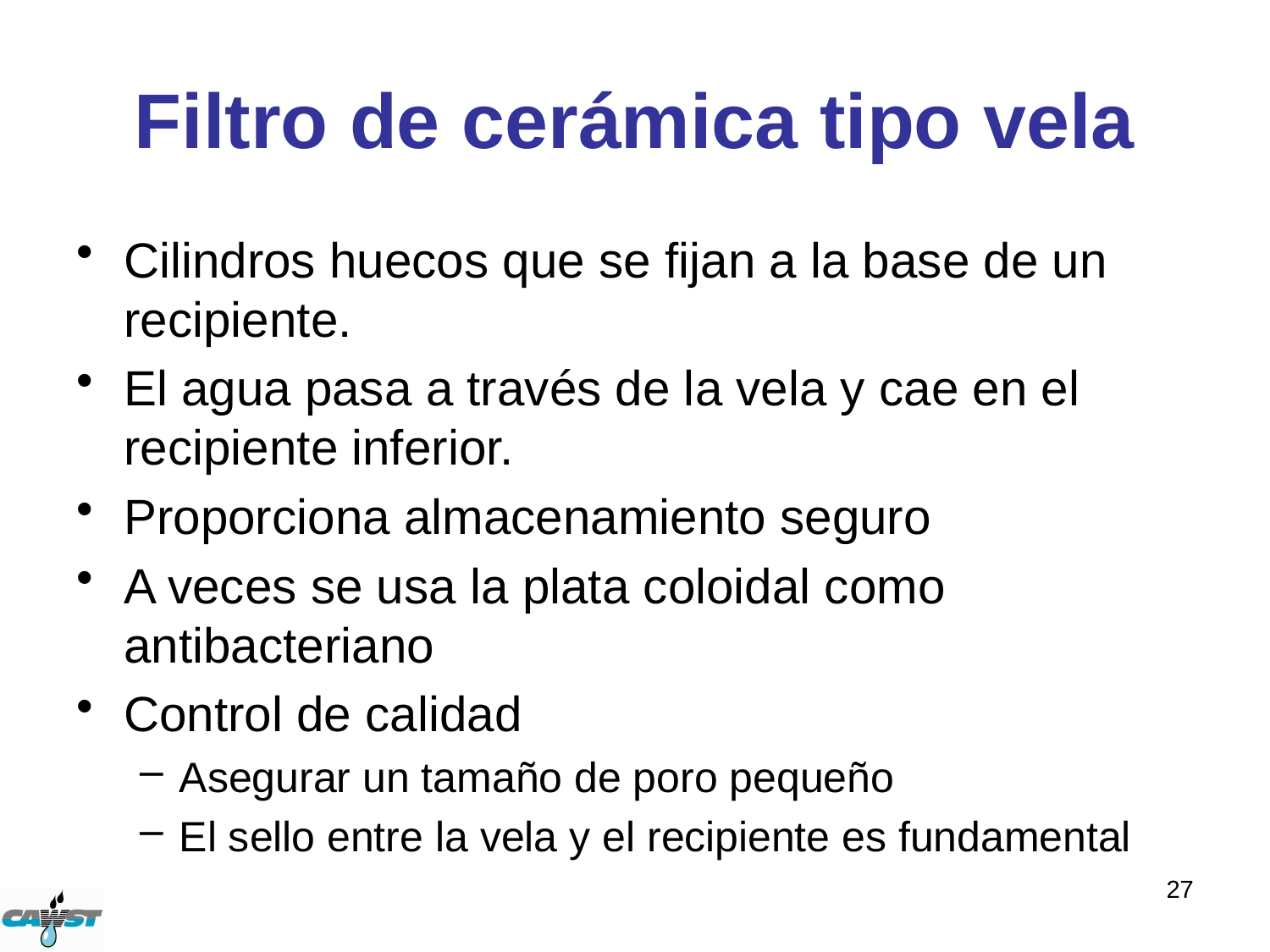

# Filtro de cerámica tipo vela
Cilindros huecos que se fijan a la base de un recipiente.
El agua pasa a través de la vela y cae en el recipiente inferior.
Proporciona almacenamiento seguro
A veces se usa la plata coloidal como antibacteriano
Control de calidad
Asegurar un tamaño de poro pequeño
El sello entre la vela y el recipiente es fundamental

27